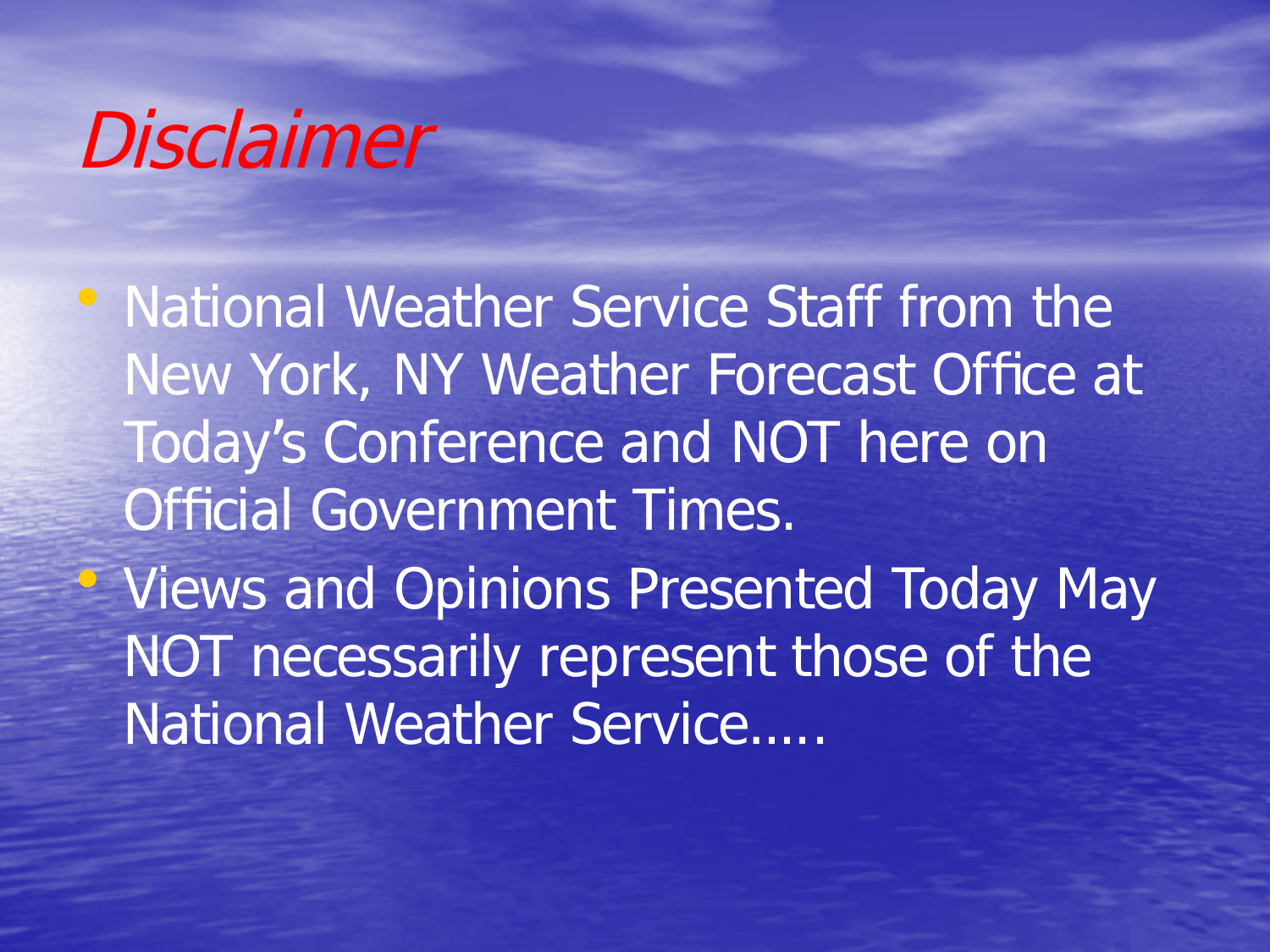

Disclaimer
National Weather Service Staff from the New York, NY Weather Forecast Office at Today’s Conference and NOT here on Official Government Times.
Views and Opinions Presented Today May NOT necessarily represent those of the National Weather Service…..